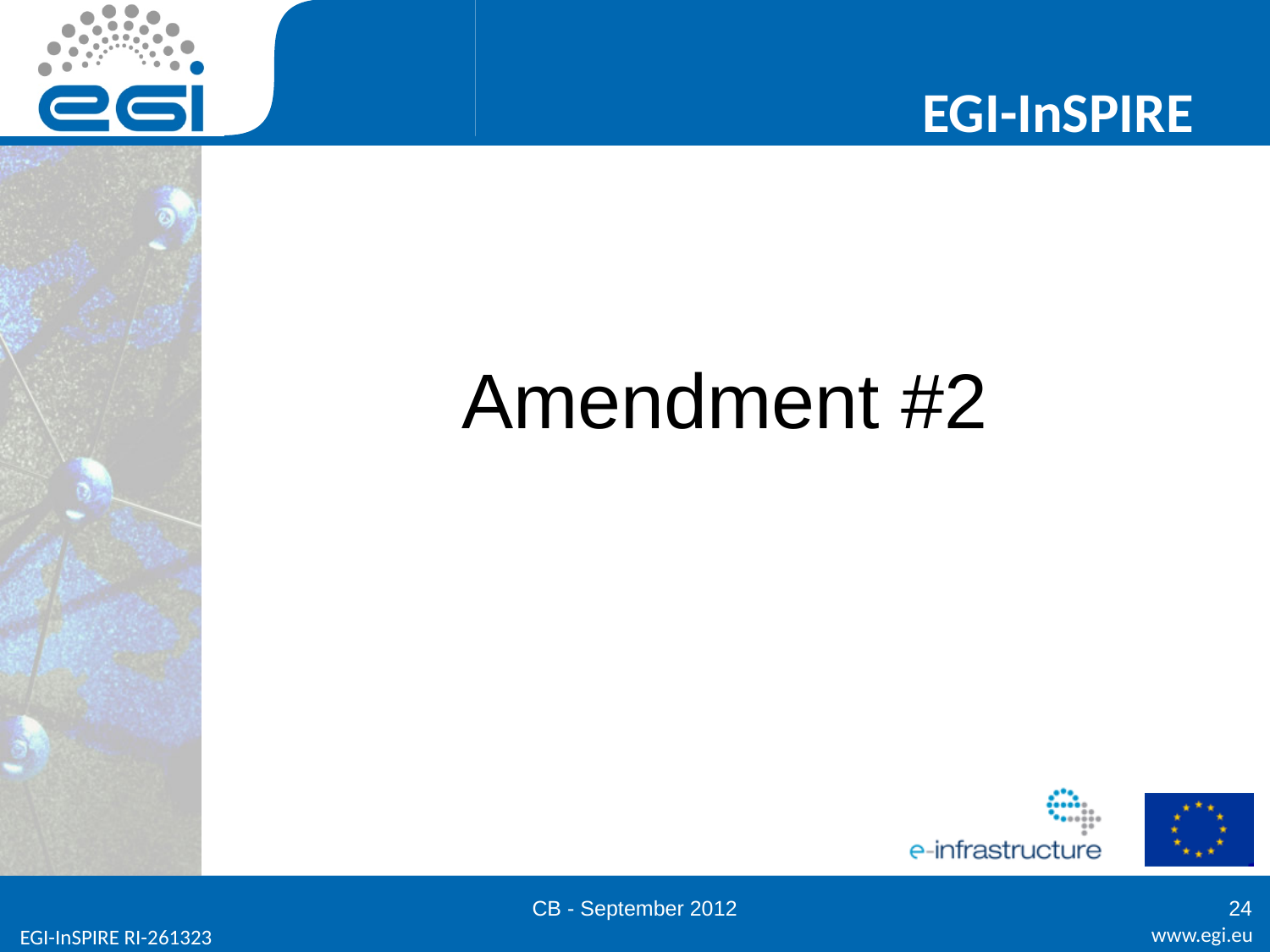

# Amendment #2

CB - September 2012
24